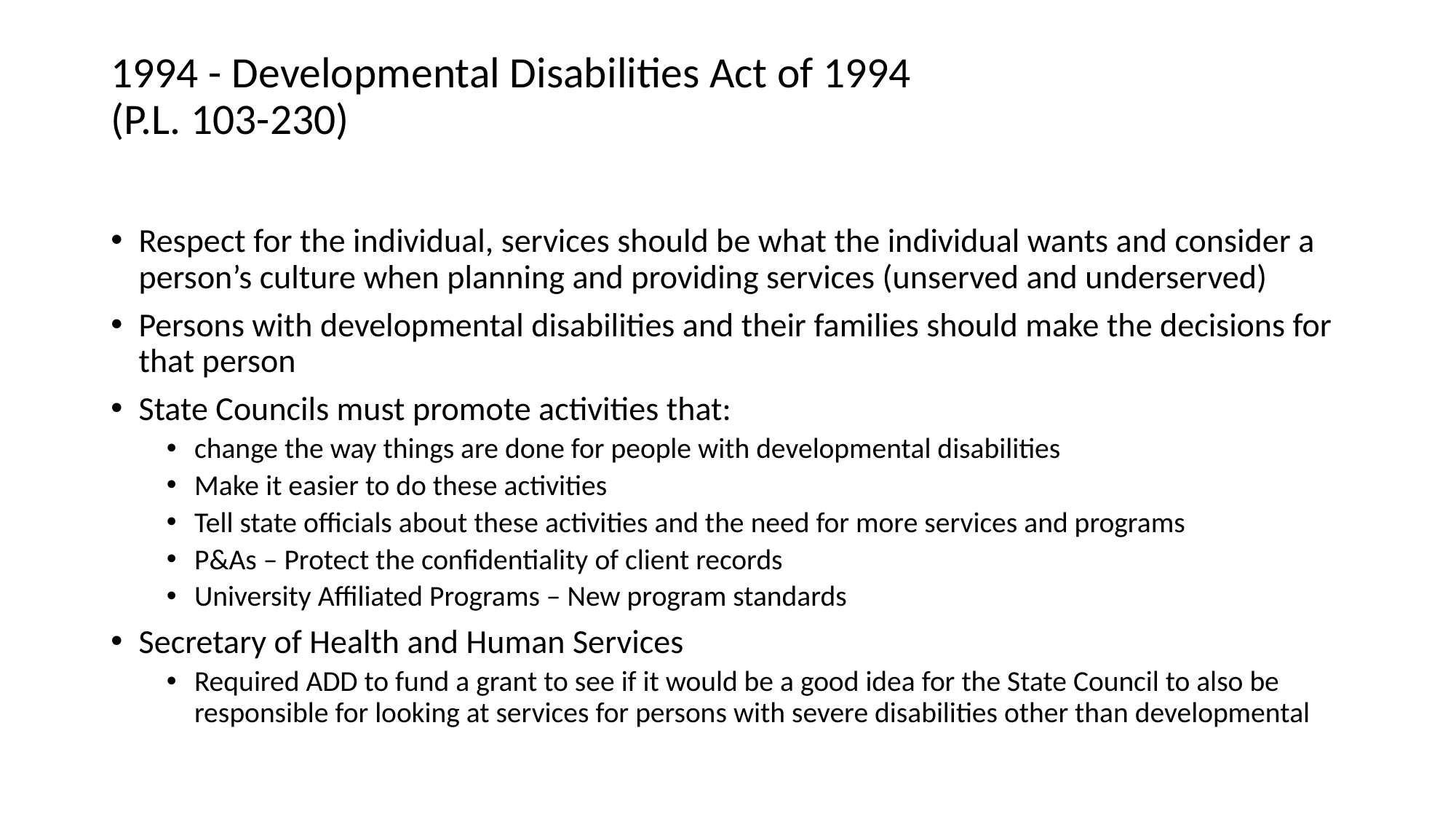

# 1994 - Developmental Disabilities Act of 1994 (P.L. 103-230)
Respect for the individual, services should be what the individual wants and consider a person’s culture when planning and providing services (unserved and underserved)
Persons with developmental disabilities and their families should make the decisions for that person
State Councils must promote activities that:
change the way things are done for people with developmental disabilities
Make it easier to do these activities
Tell state officials about these activities and the need for more services and programs
P&As – Protect the confidentiality of client records
University Affiliated Programs – New program standards
Secretary of Health and Human Services
Required ADD to fund a grant to see if it would be a good idea for the State Council to also be responsible for looking at services for persons with severe disabilities other than developmental